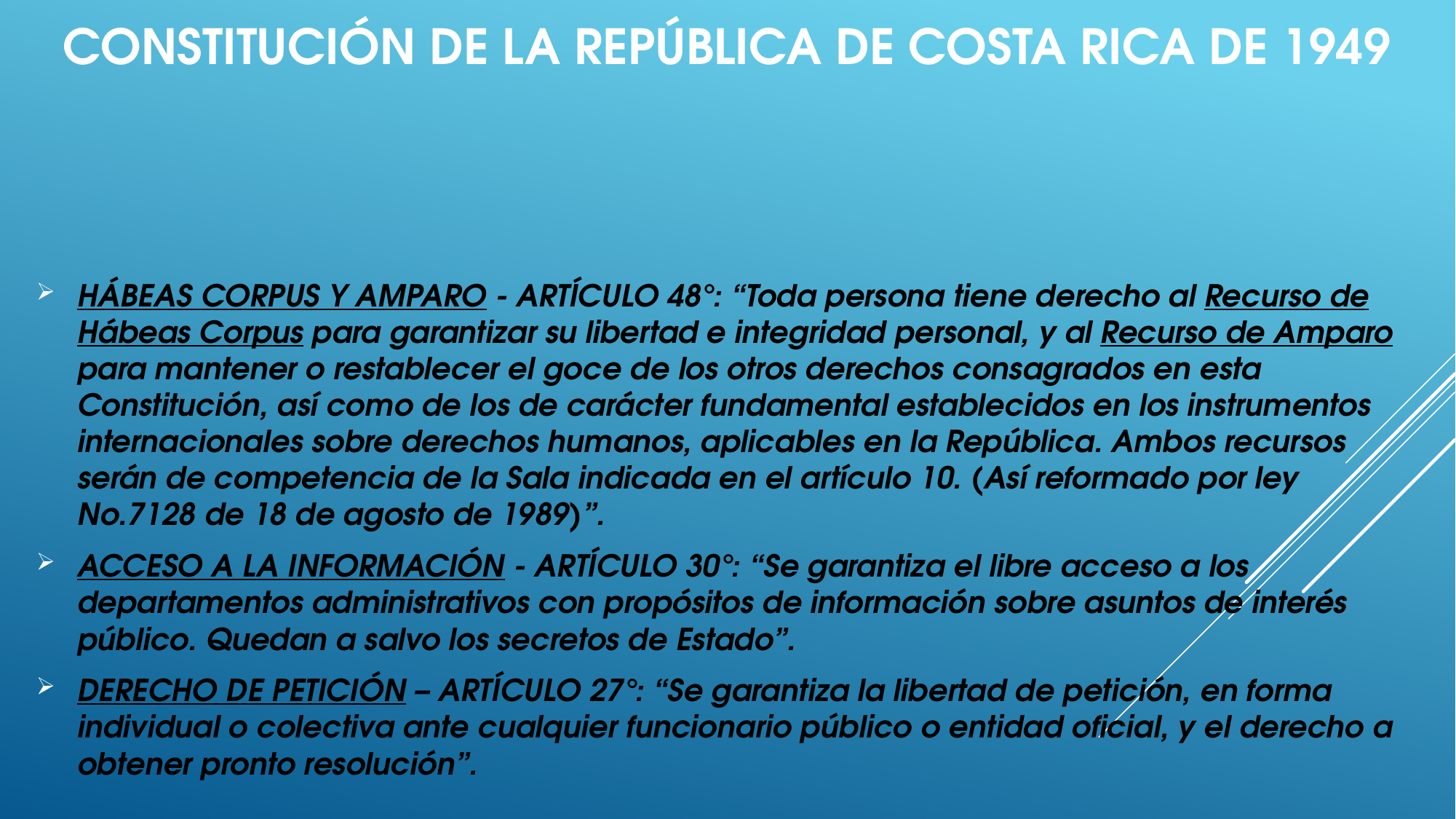

# Constitución de la República de Costa Rica de 1949
HÁBEAS CORPUS Y AMPARO - ARTÍCULO 48°: “Toda persona tiene derecho al Recurso de Hábeas Corpus para garantizar su libertad e integridad personal, y al Recurso de Amparo para mantener o restablecer el goce de los otros derechos consagrados en esta Constitución, así como de los de carácter fundamental establecidos en los instrumentos internacionales sobre derechos humanos, aplicables en la República. Ambos recursos serán de competencia de la Sala indicada en el artículo 10. (Así reformado por ley No.7128 de 18 de agosto de 1989)”.
ACCESO A LA INFORMACIÓN - ARTÍCULO 30°: “Se garantiza el libre acceso a los departamentos administrativos con propósitos de información sobre asuntos de interés público. Quedan a salvo los secretos de Estado”.
DERECHO DE PETICIÓN – ARTÍCULO 27°: “Se garantiza la libertad de petición, en forma individual o colectiva ante cualquier funcionario público o entidad oficial, y el derecho a obtener pronto resolución”.